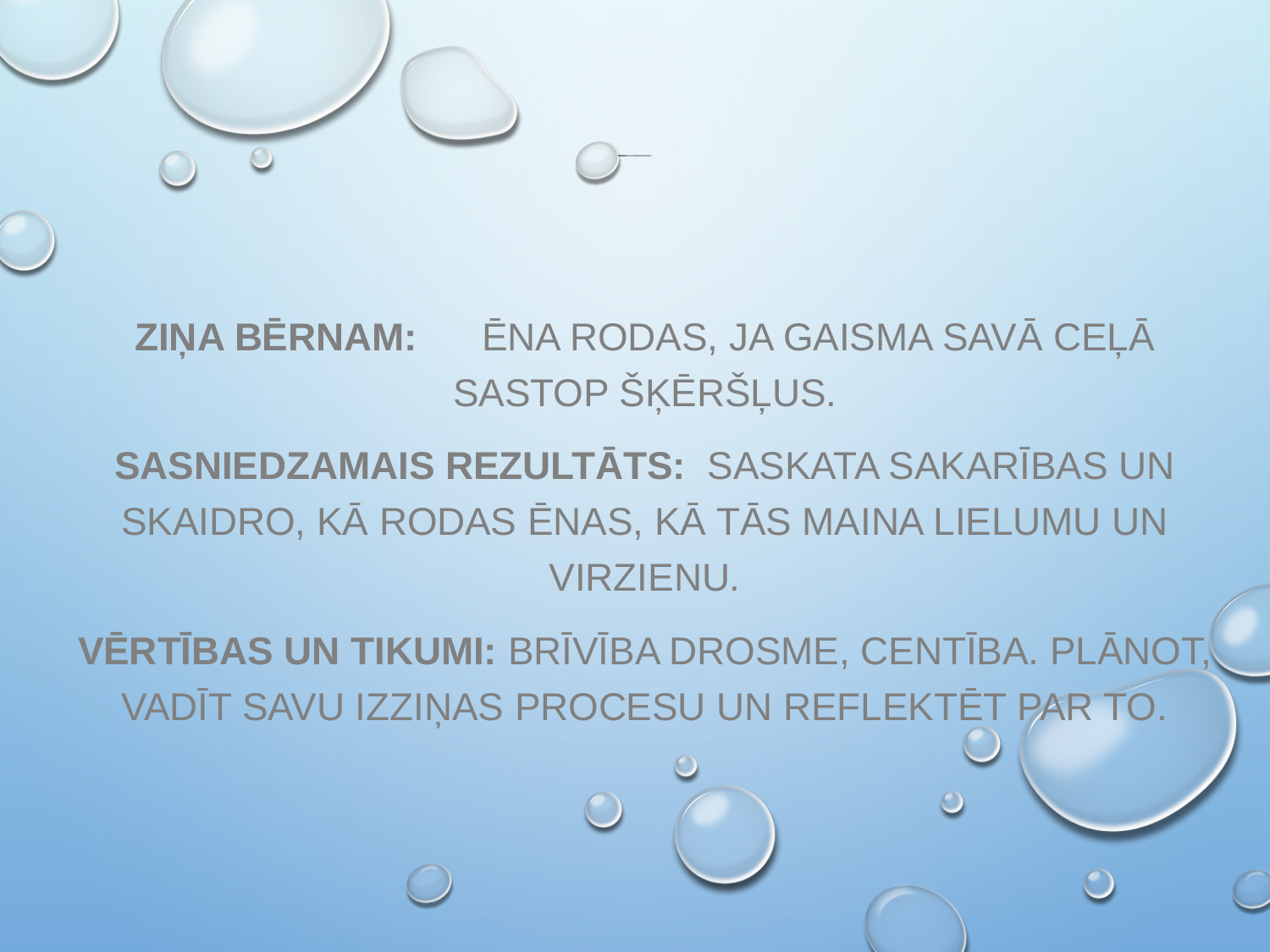

# TEMATS: Kā rodas ēnas? .
Ziņa bērnam:      Ēna rodas, ja gaisma savā ceļā sastop šķēršļus.
Sasniedzamais rezultāts:  Saskata sakarības un skaidro, kā rodas ēnas, kā tās maina lielumu un virzienu.
Vērtības un tikumi: BRĪVĪBA drosme, centība. Plānot, vadīt savu izziņas procesu un reflektēt par to.